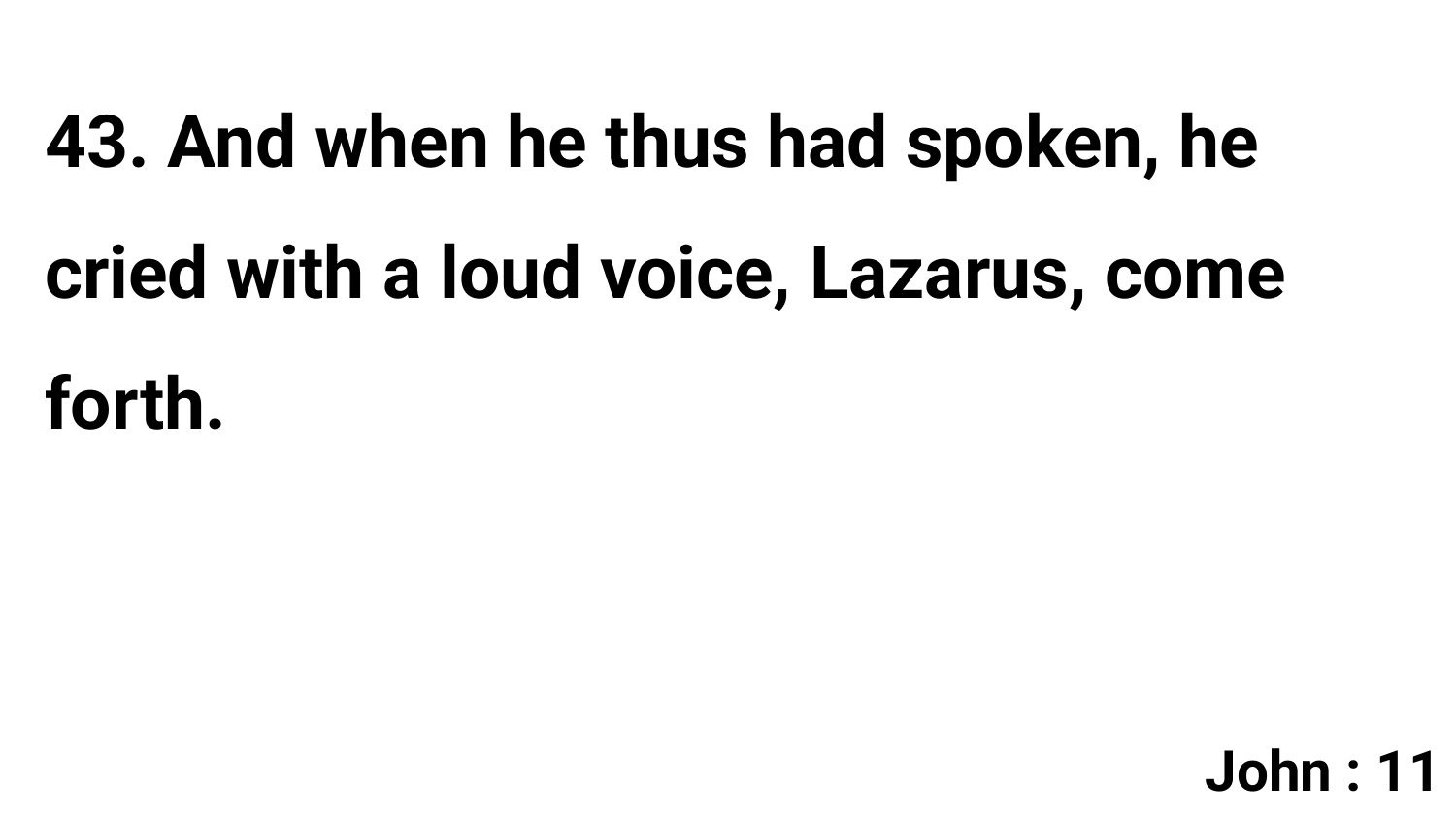

43. And when he thus had spoken, he cried with a loud voice, Lazarus, come forth.
John : 11